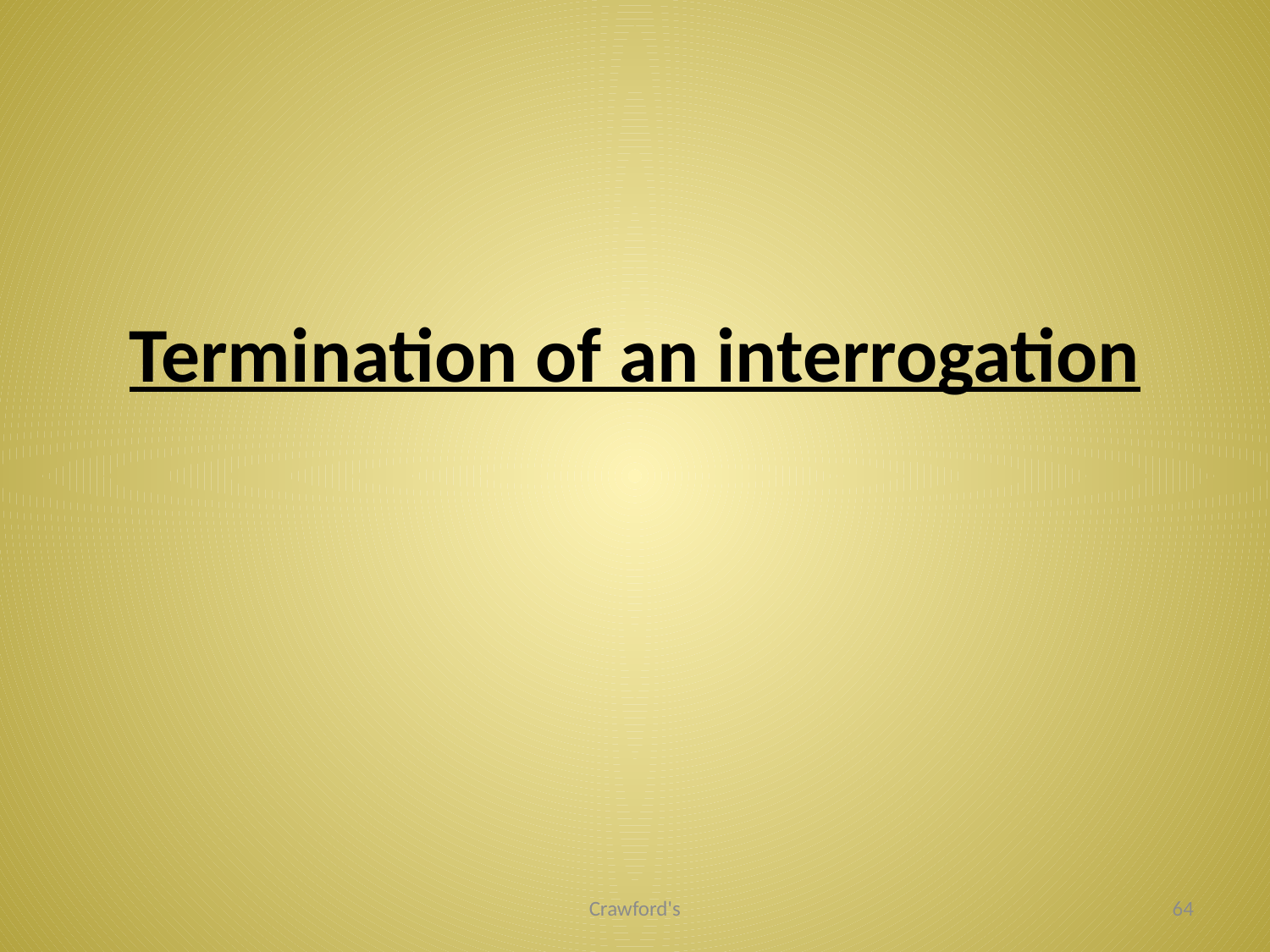

# Termination of an interrogation

Crawford's
64